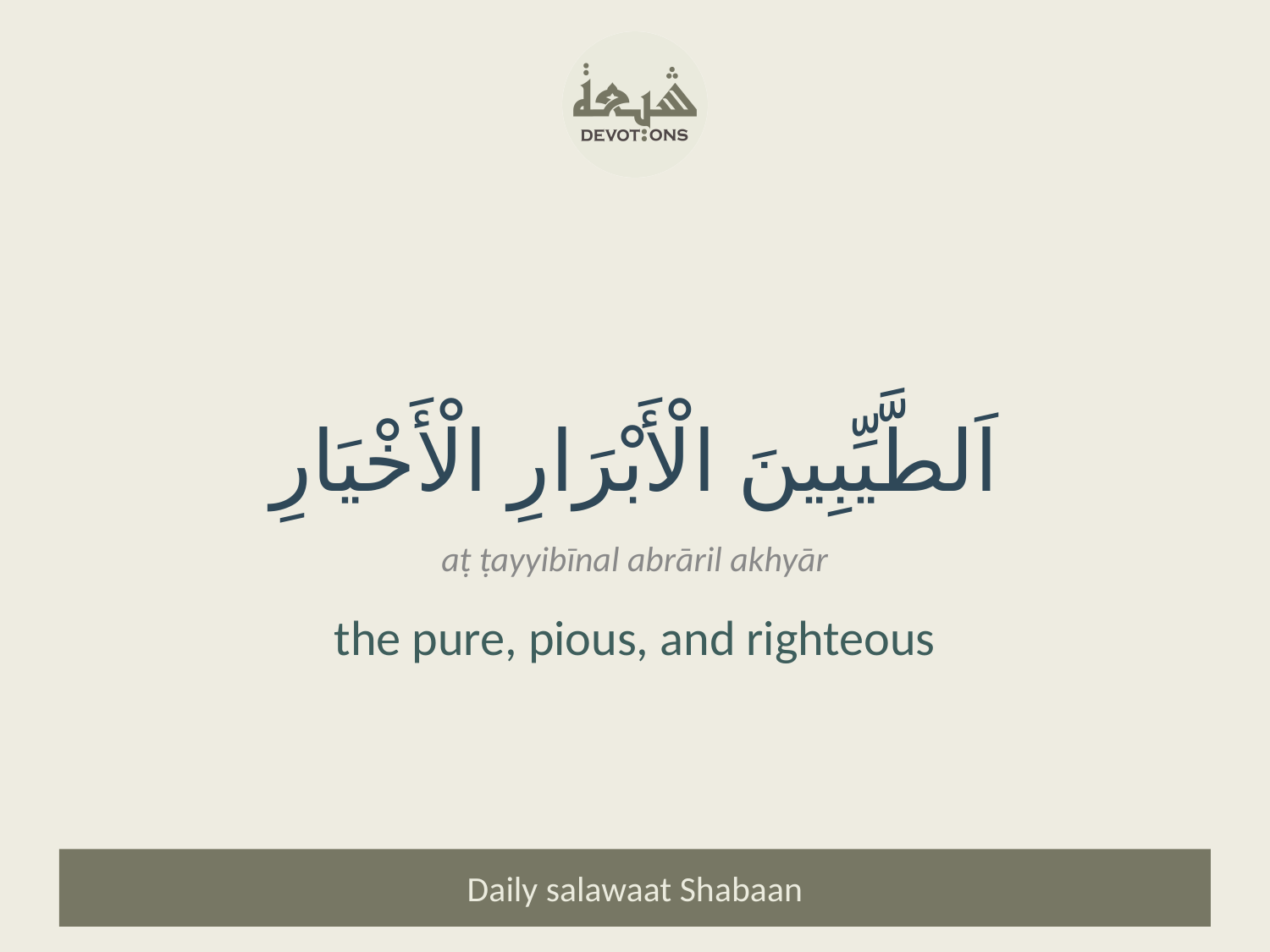

اَلطَّيِّبِينَ الْأَبْرَارِ الْأَخْيَارِ
aṭ ṭayyibīnal abrāril akhyār
the pure, pious, and righteous
Daily salawaat Shabaan